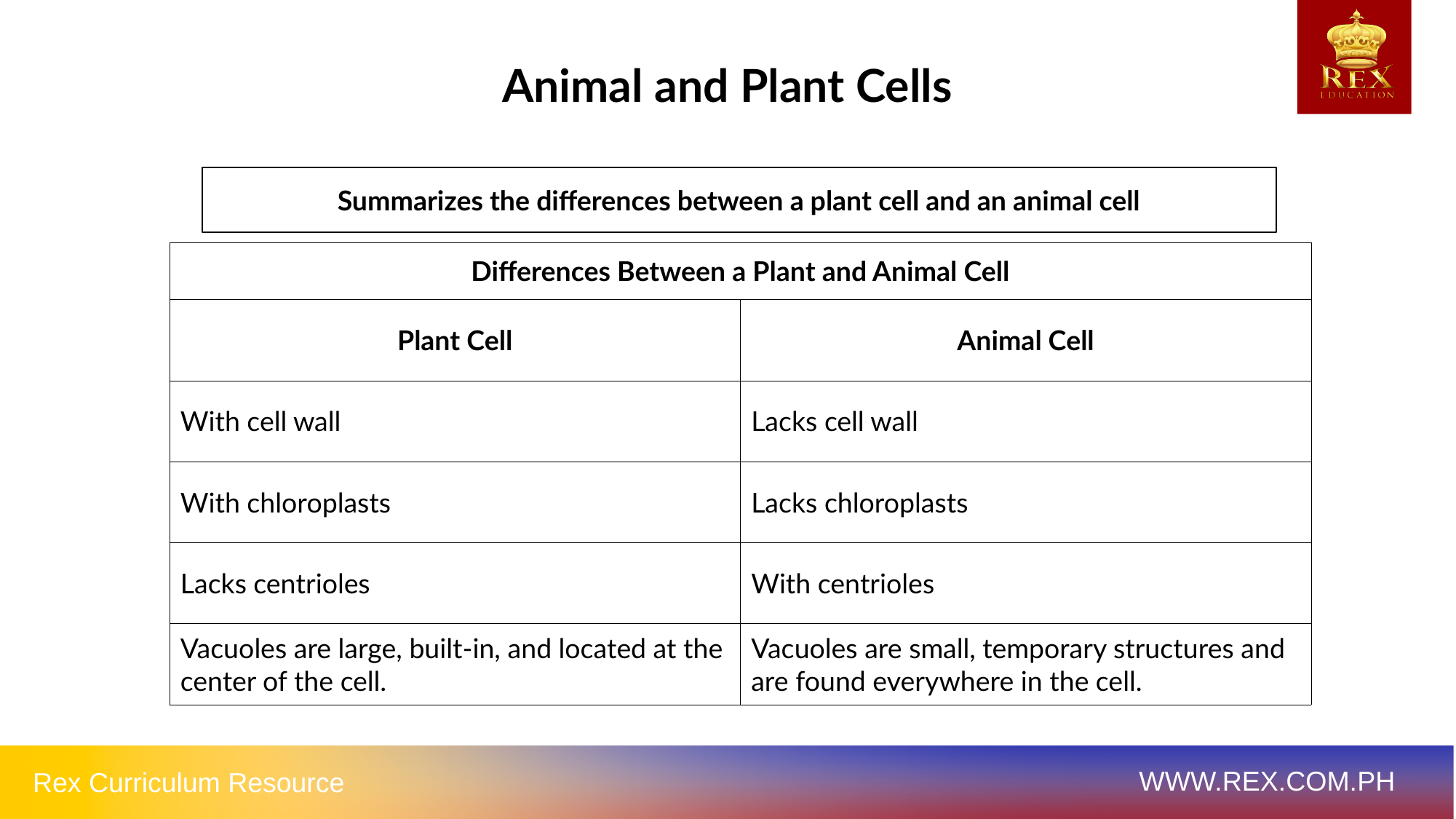

Animal and Plant Cells
Summarizes the differences between a plant cell and an animal cell
| Differences Between a Plant and Animal Cell |  |
| --- | --- |
| Plant Cell | Animal Cell |
| With cell wall | Lacks cell wall |
| With chloroplasts | Lacks chloroplasts |
| Lacks centrioles | With centrioles |
| Vacuoles are large, built-in, and located at the center of the cell. | Vacuoles are small, temporary structures and are found everywhere in the cell. |